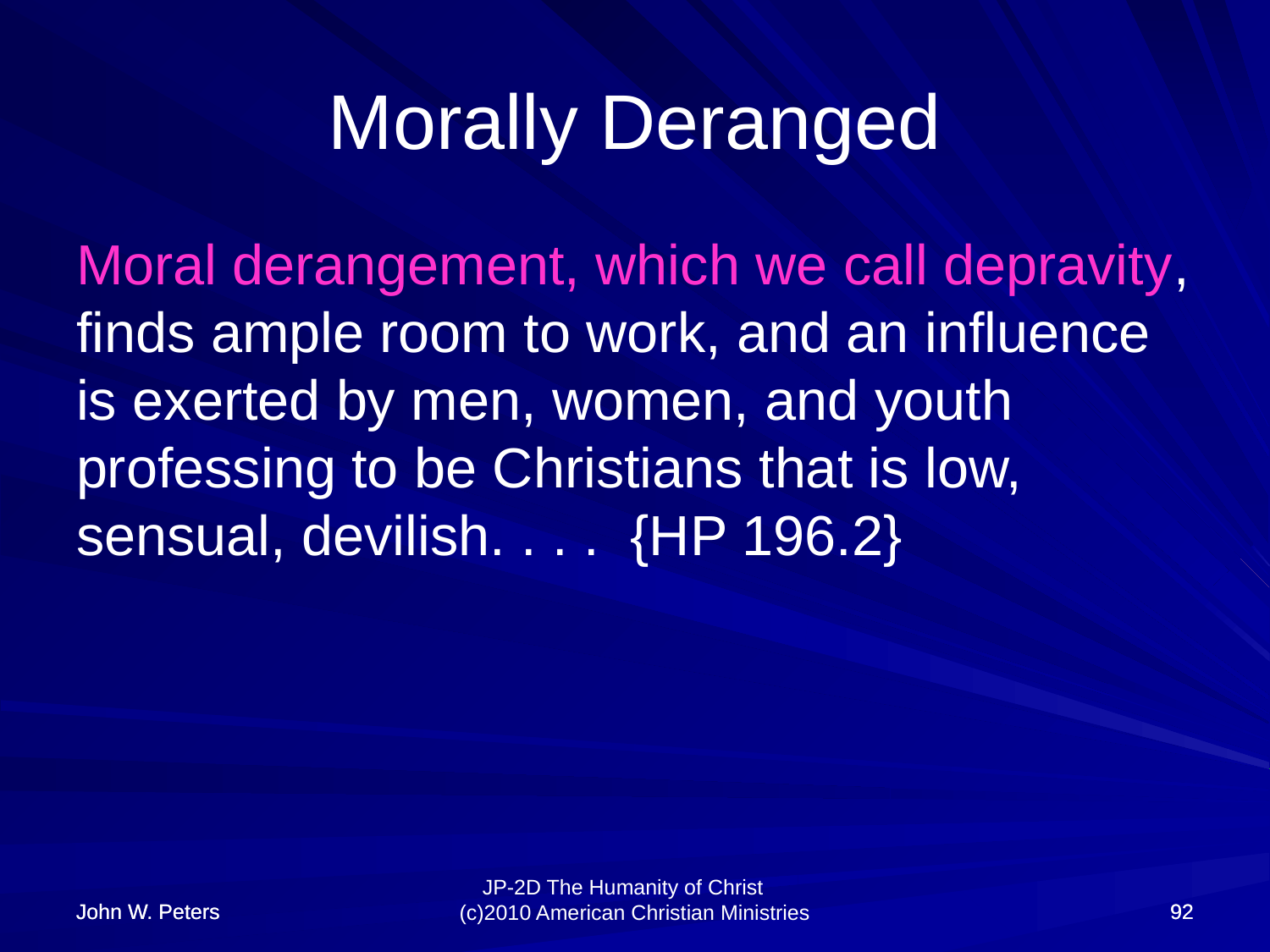

# Morally Deranged
Moral derangement, which we call depravity, finds ample room to work, and an influence is exerted by men, women, and youth professing to be Christians that is low, sensual, devilish. . . .  {HP 196.2}

John W. Peters
John W. Peters
92
92
JP-2D The Humanity of Christ     (c)2010 American Christian Ministries